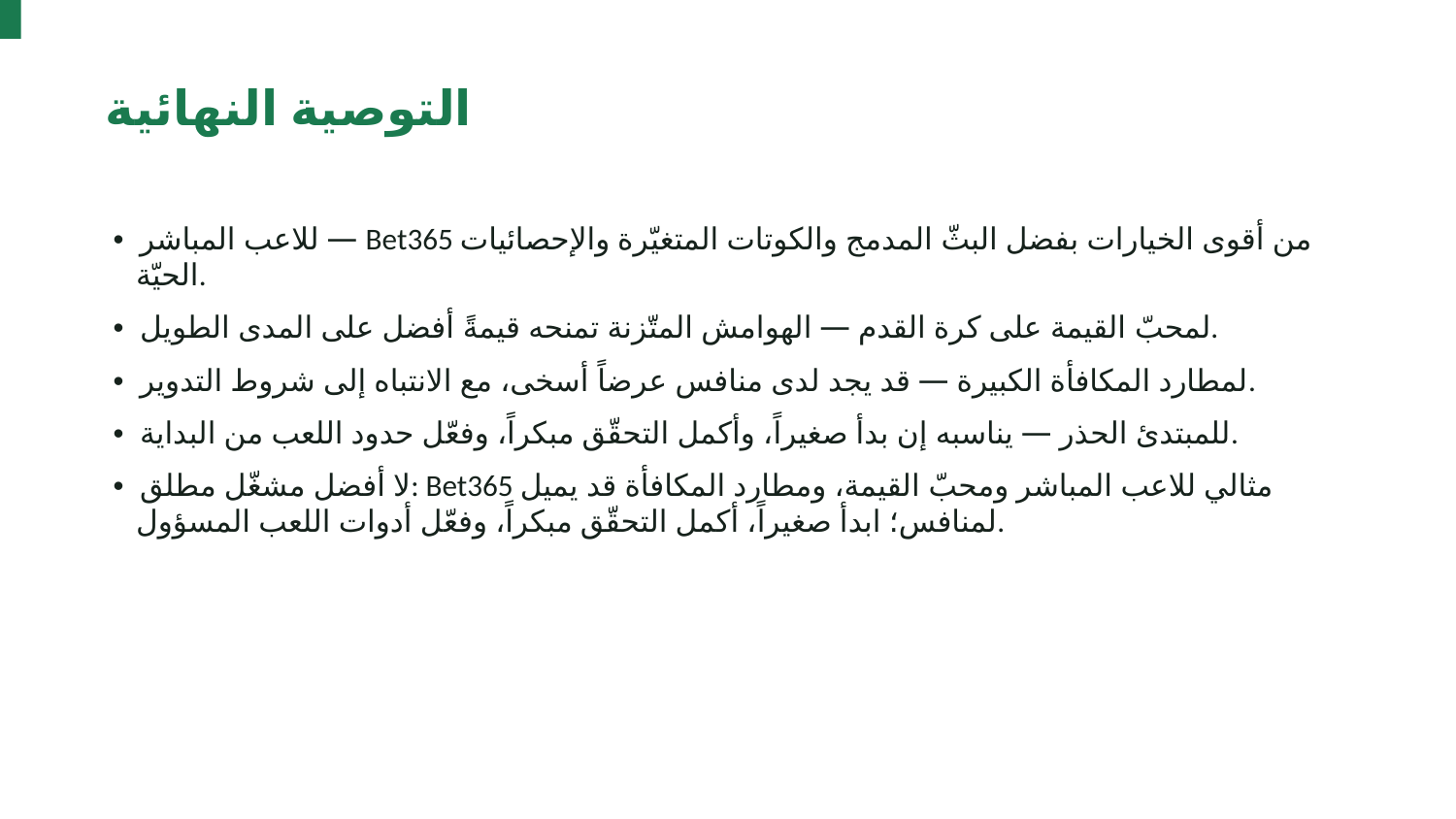

التوصية النهائية
•  للاعب المباشر — Bet365 من أقوى الخيارات بفضل البثّ المدمج والكوتات المتغيّرة والإحصائيات الحيّة.
•  لمحبّ القيمة على كرة القدم — الهوامش المتّزنة تمنحه قيمةً أفضل على المدى الطويل.
•  لمطارد المكافأة الكبيرة — قد يجد لدى منافس عرضاً أسخى، مع الانتباه إلى شروط التدوير.
•  للمبتدئ الحذر — يناسبه إن بدأ صغيراً، وأكمل التحقّق مبكراً، وفعّل حدود اللعب من البداية.
•  لا أفضل مشغّل مطلق: Bet365 مثالي للاعب المباشر ومحبّ القيمة، ومطارد المكافأة قد يميل لمنافس؛ ابدأ صغيراً، أكمل التحقّق مبكراً، وفعّل أدوات اللعب المسؤول.